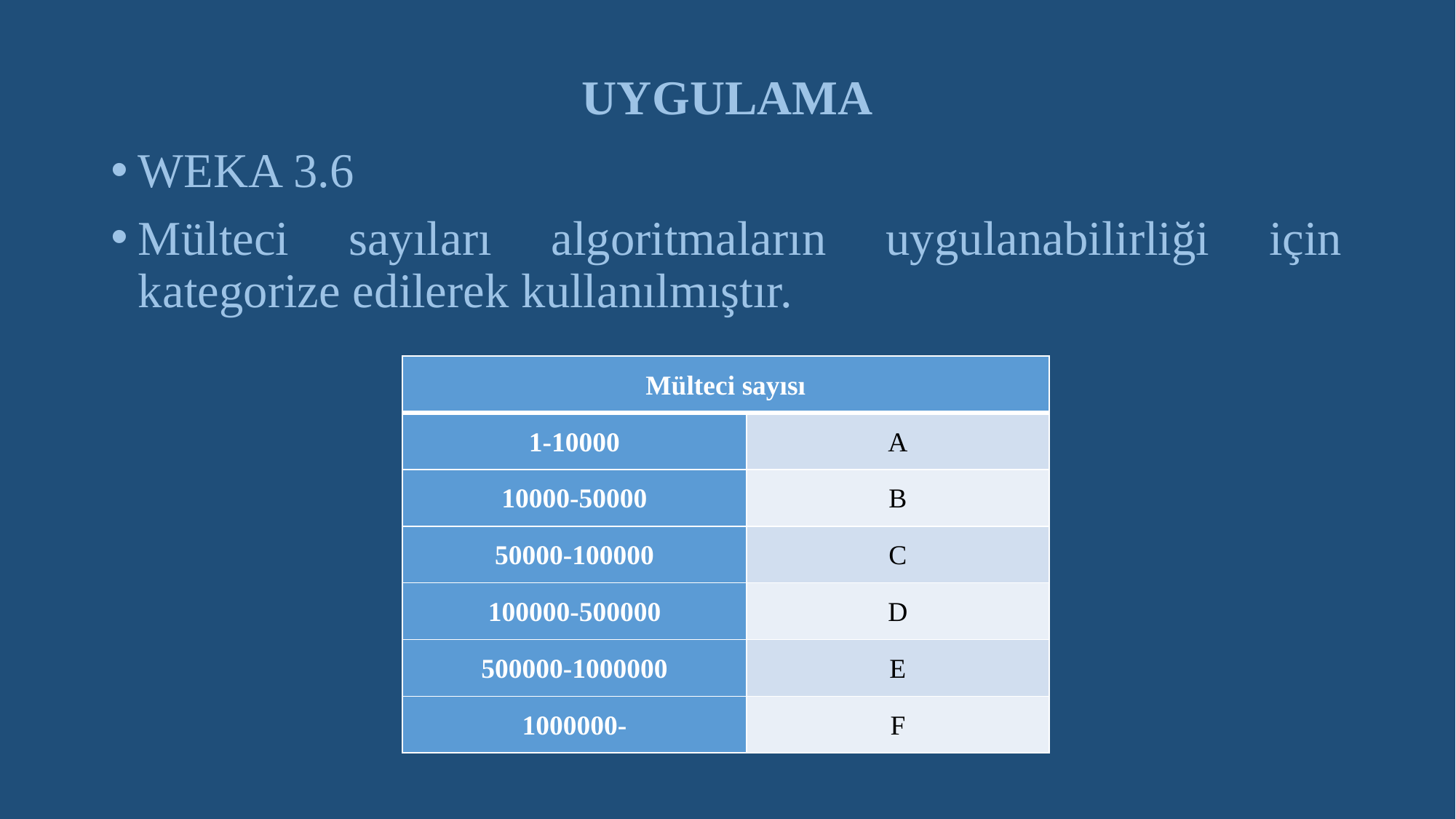

# UYGULAMA
WEKA 3.6
Mülteci sayıları algoritmaların uygulanabilirliği için kategorize edilerek kullanılmıştır.

| Mülteci sayısı |  |
| --- | --- |
| 1-10000 | A |
| 10000-50000 | B |
| 50000-100000 | C |
| 100000-500000 | D |
| 500000-1000000 | E |
| 1000000- | F |